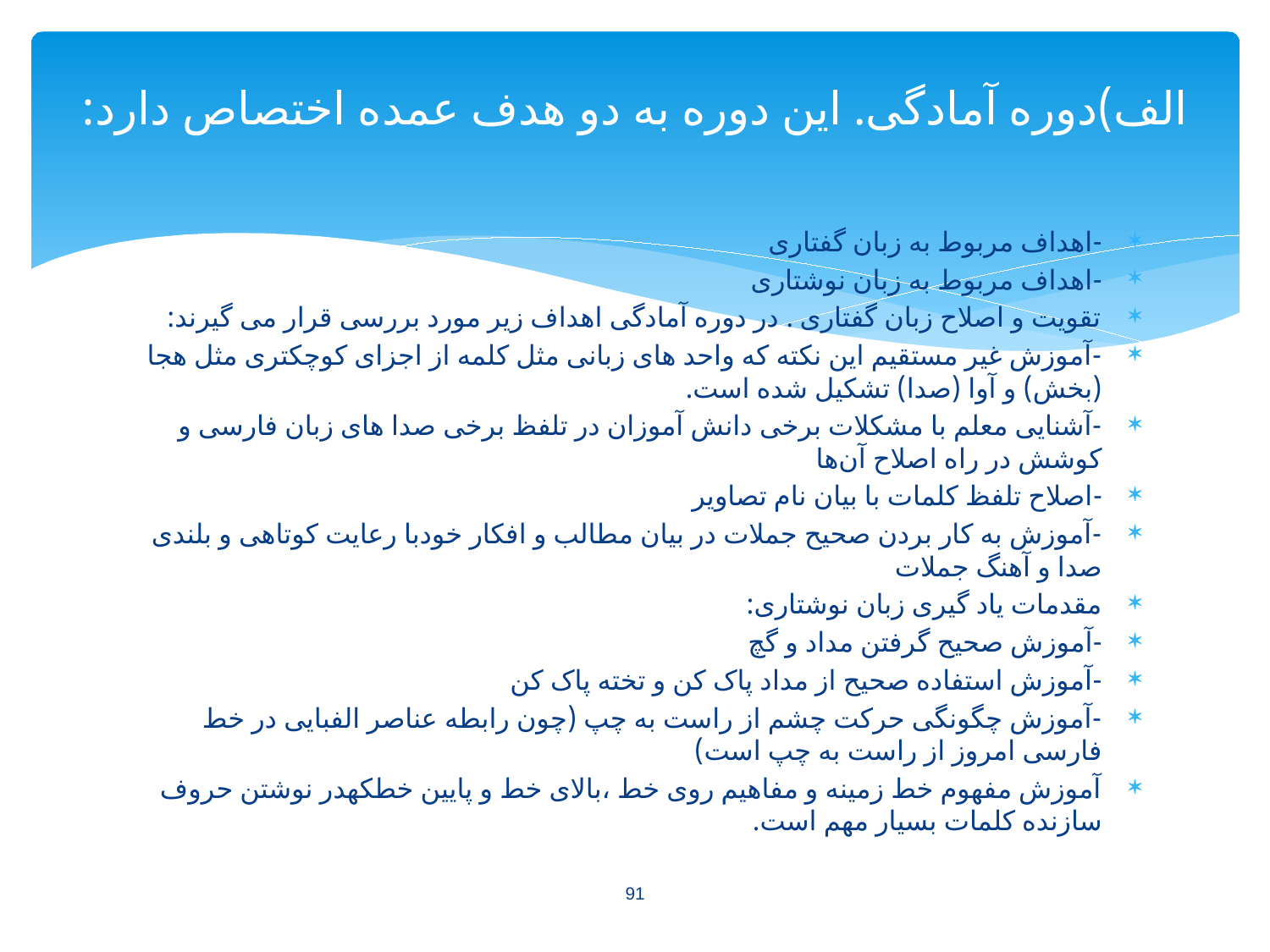

# الف)دوره آمادگی. این دوره به دو هدف عمده اختصاص دارد:
-اهداف مربوط به زبان گفتاری
-اهداف مربوط به زبان نوشتاری
تقویت و اصلاح زبان گفتاری . در دوره آمادگی اهداف زیر مورد بررسی قرار می گیرند:
-آموزش غیر مستقیم این نکته که واحد های زبانی مثل کلمه از اجزای کوچکتری مثل هجا (بخش) و آوا (صدا) تشکیل شده است.
-آشنایی معلم با مشکلات برخی دانش آموزان در تلفظ برخی صدا های زبان فارسی و کوشش در راه اصلاح آن‌ها
-اصلاح تلفظ کلمات با بیان نام تصاویر
-آموزش به کار بردن صحیح جملات در بیان مطالب و افکار خودبا رعایت کوتاهی و بلندی صدا و آهنگ جملات
مقدمات یاد گیری زبان نوشتاری:
-آموزش صحیح گرفتن مداد و گچ
-آموزش استفاده صحیح از مداد پاک کن و تخته پاک کن
-آموزش چگونگی حرکت چشم از راست به چپ (چون رابطه عناصر الفبایی در خط فارسی امروز از راست به چپ است)
آموزش مفهوم خط زمینه و مفاهیم روی خط ،بالای خط و پایین خطکهدر نوشتن حروف سازنده کلمات بسیار مهم است.

91